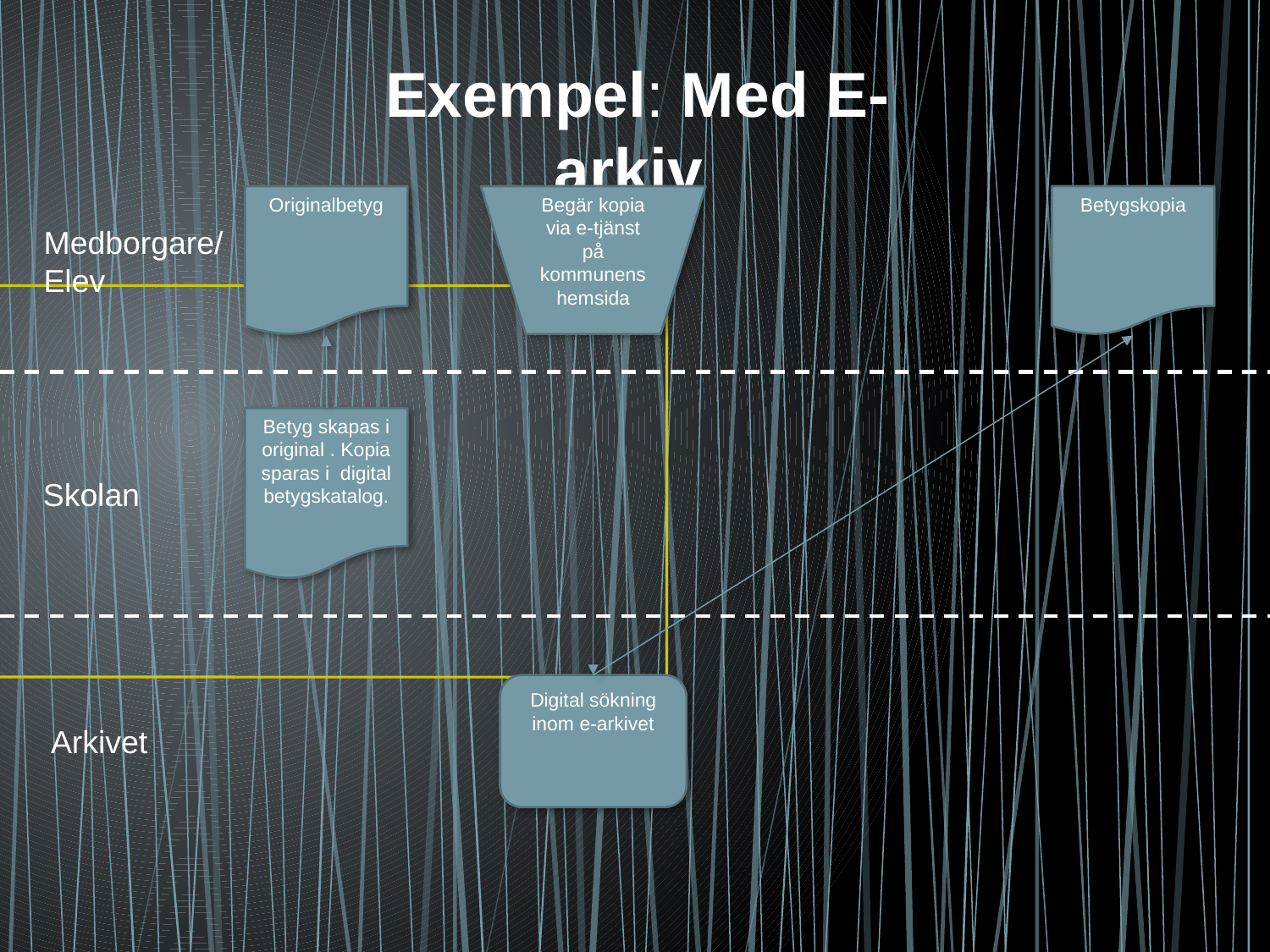

Exempel: Med E-arkiv
Originalbetyg
Betygskopia
Begär kopia via e-tjänst på kommunens hemsida
Medborgare/
Elev
Betyg skapas i original . Kopia sparas i  digital betygskatalog.
Skolan
Digital sökning inom e-arkivet
Arkivet